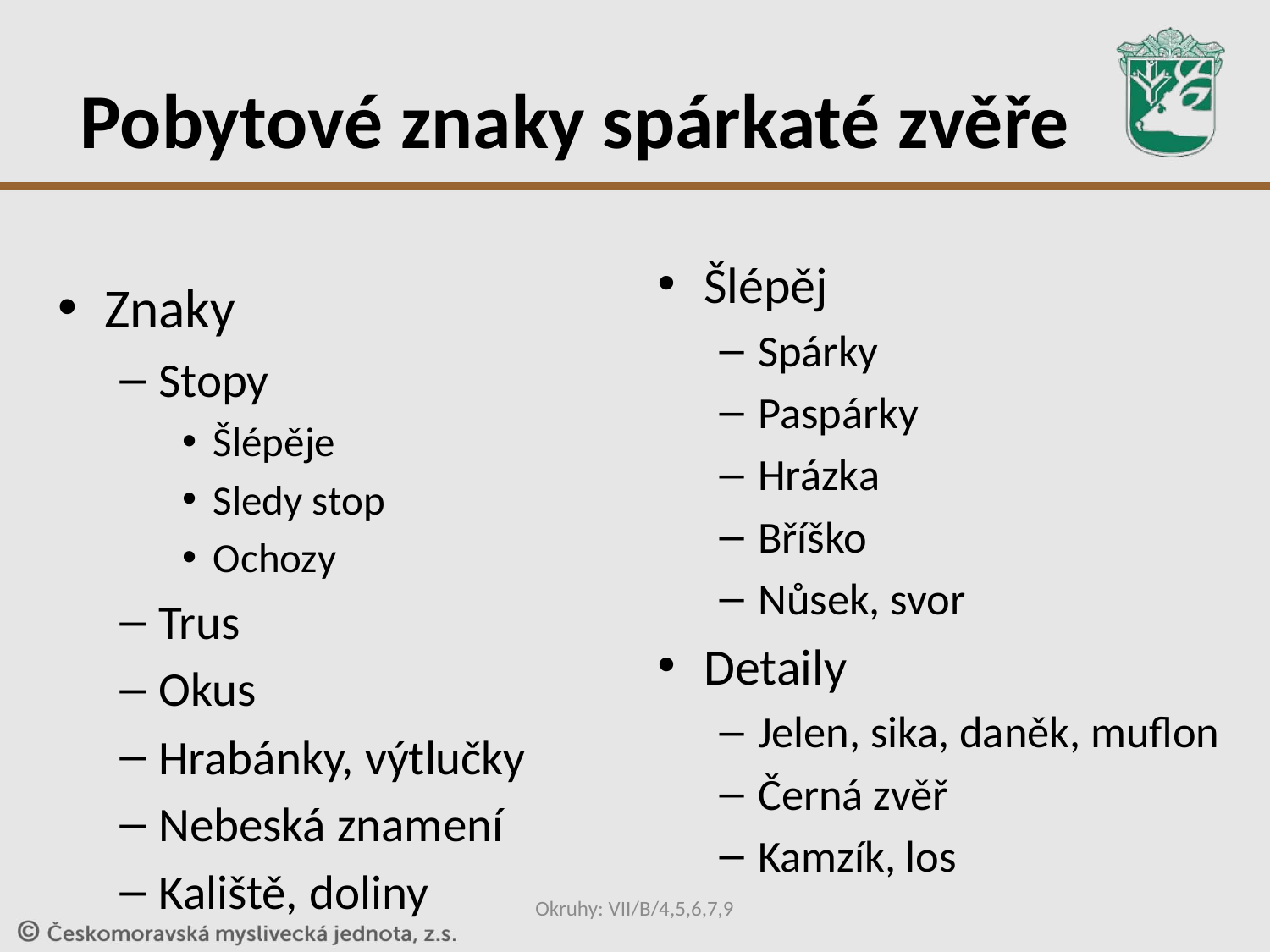

# Pobytové znaky spárkaté zvěře
Šlépěj
Spárky
Paspárky
Hrázka
Bříško
Nůsek, svor
Detaily
Jelen, sika, daněk, muflon
Černá zvěř
Kamzík, los
Znaky
Stopy
Šlépěje
Sledy stop
Ochozy
Trus
Okus
Hrabánky, výtlučky
Nebeská znamení
Kaliště, doliny

Okruhy: VII/B/4,5,6,7,9